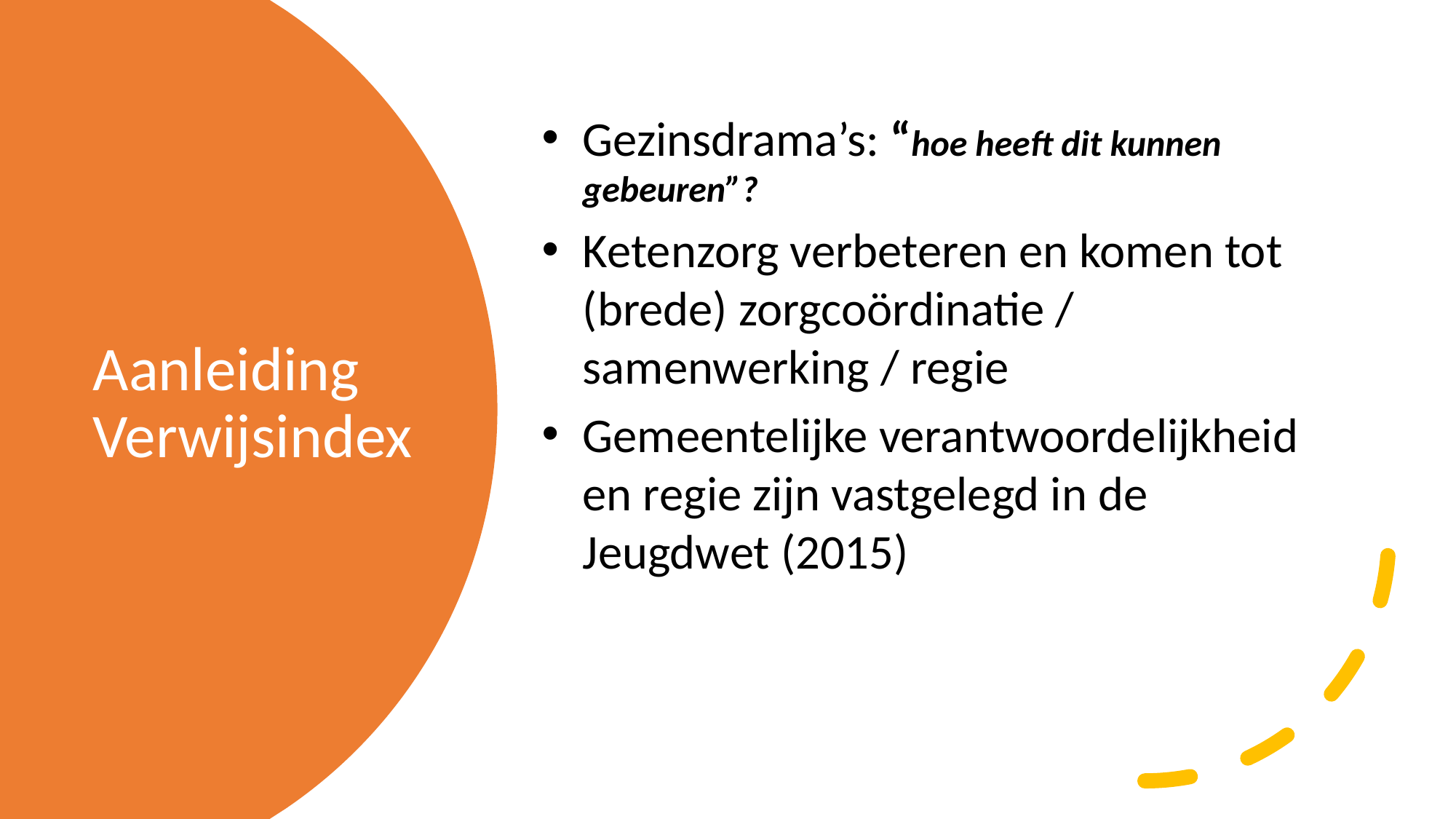

Gezinsdrama’s: “hoe heeft dit kunnen gebeuren”?
Ketenzorg verbeteren en komen tot (brede) zorgcoördinatie / samenwerking / regie
Gemeentelijke verantwoordelijkheid en regie zijn vastgelegd in de Jeugdwet (2015)

# Aanleiding Verwijsindex